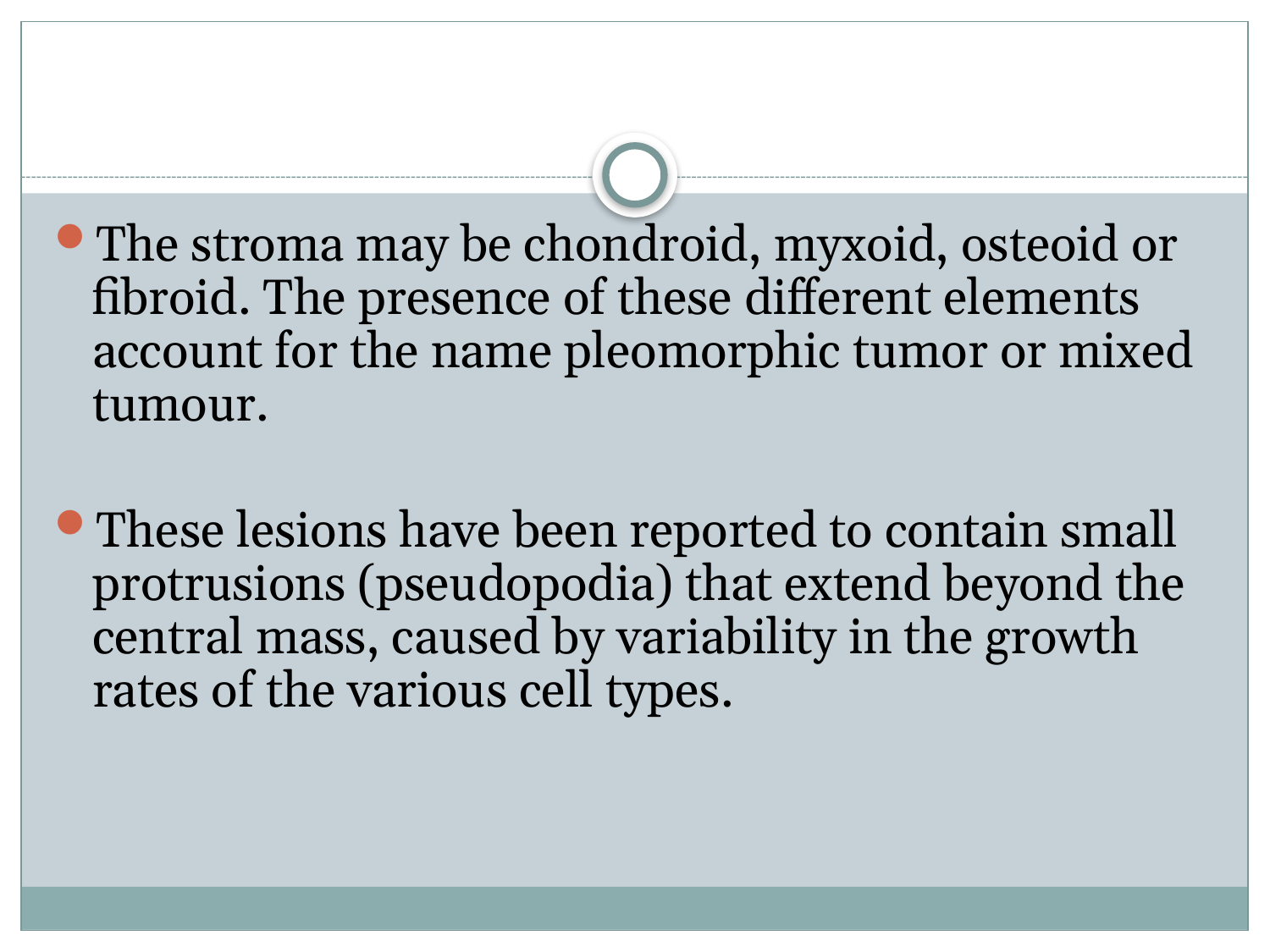

The stroma may be chondroid, myxoid, osteoid or fibroid. The presence of these different elements account for the name pleomorphic tumor or mixed tumour.

These lesions have been reported to contain small protrusions (pseudopodia) that extend beyond the central mass, caused by variability in the growth rates of the various cell types.